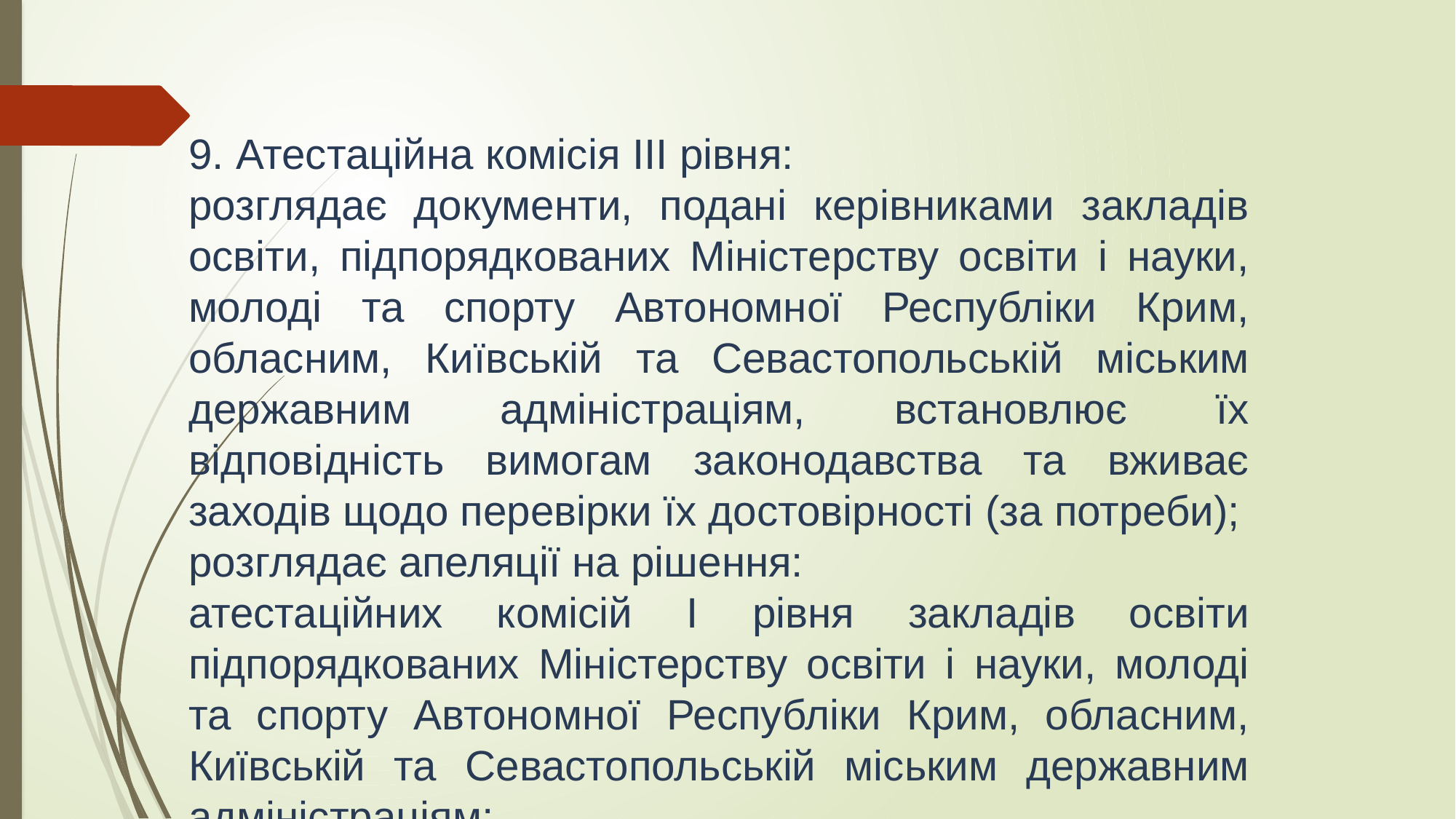

9. Атестаційна комісія III рівня:
розглядає документи, подані керівниками закладів освіти, підпорядкованих Міністерству освіти і науки, молоді та спорту Автономної Республіки Крим, обласним, Київській та Севастопольській міським державним адміністраціям, встановлює їх відповідність вимогам законодавства та вживає заходів щодо перевірки їх достовірності (за потреби);
розглядає апеляції на рішення:
атестаційних комісій I рівня закладів освіти підпорядкованих Міністерству освіти і науки, молоді та спорту Автономної Республіки Крим, обласним, Київській та Севастопольській міським державним адміністраціям;